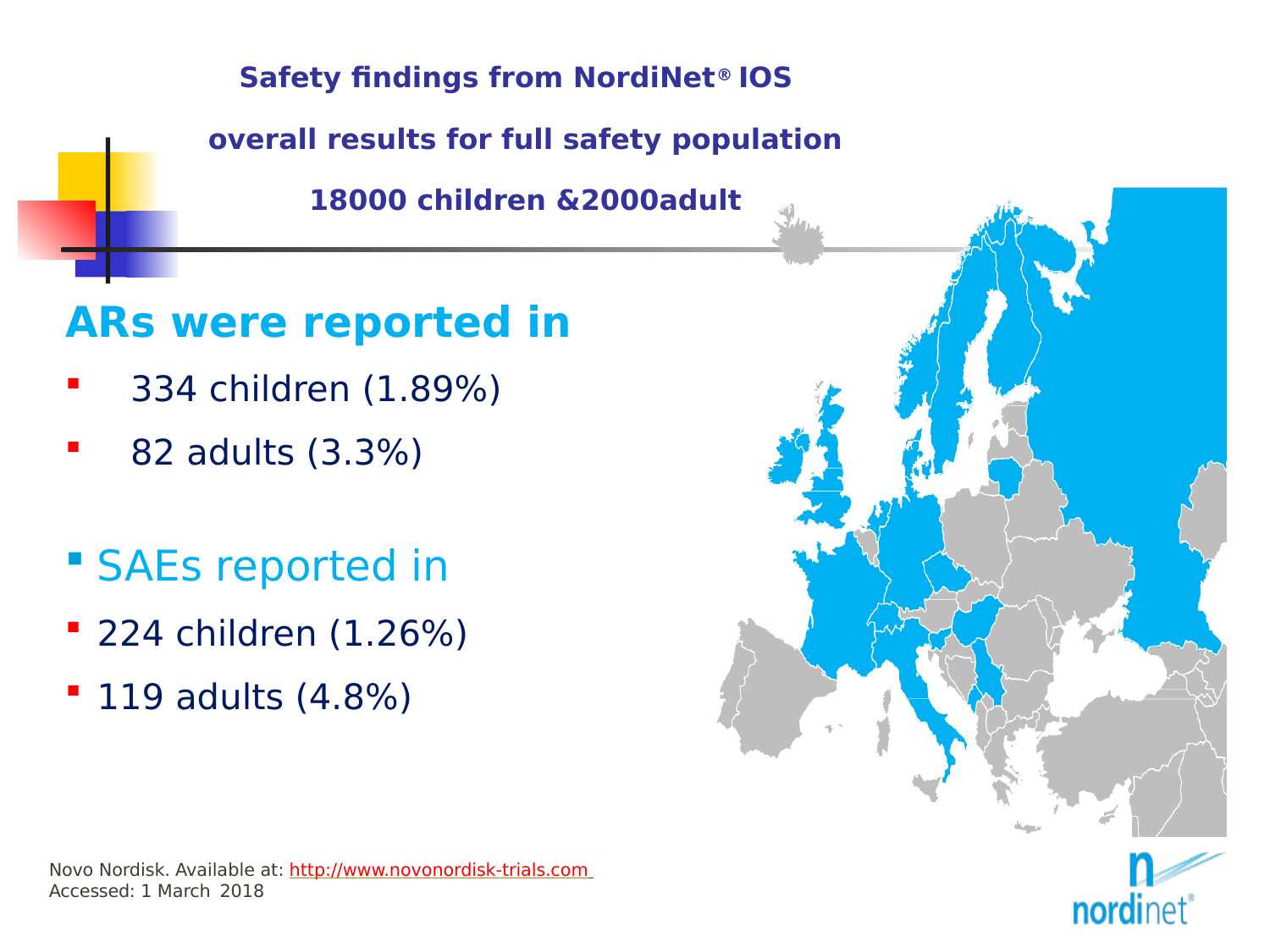

# Safety findings from NordiNet® IOS overall results for full safety population 18000 children &2000adult

ARs were reported in
	334 children (1.89%)
	82 adults (3.3%)

SAEs reported in
224 children (1.26%)
119 adults (4.8%)

Novo Nordisk. Available at: http://www.novonordisk-trials.com Accessed: 1 March 2018